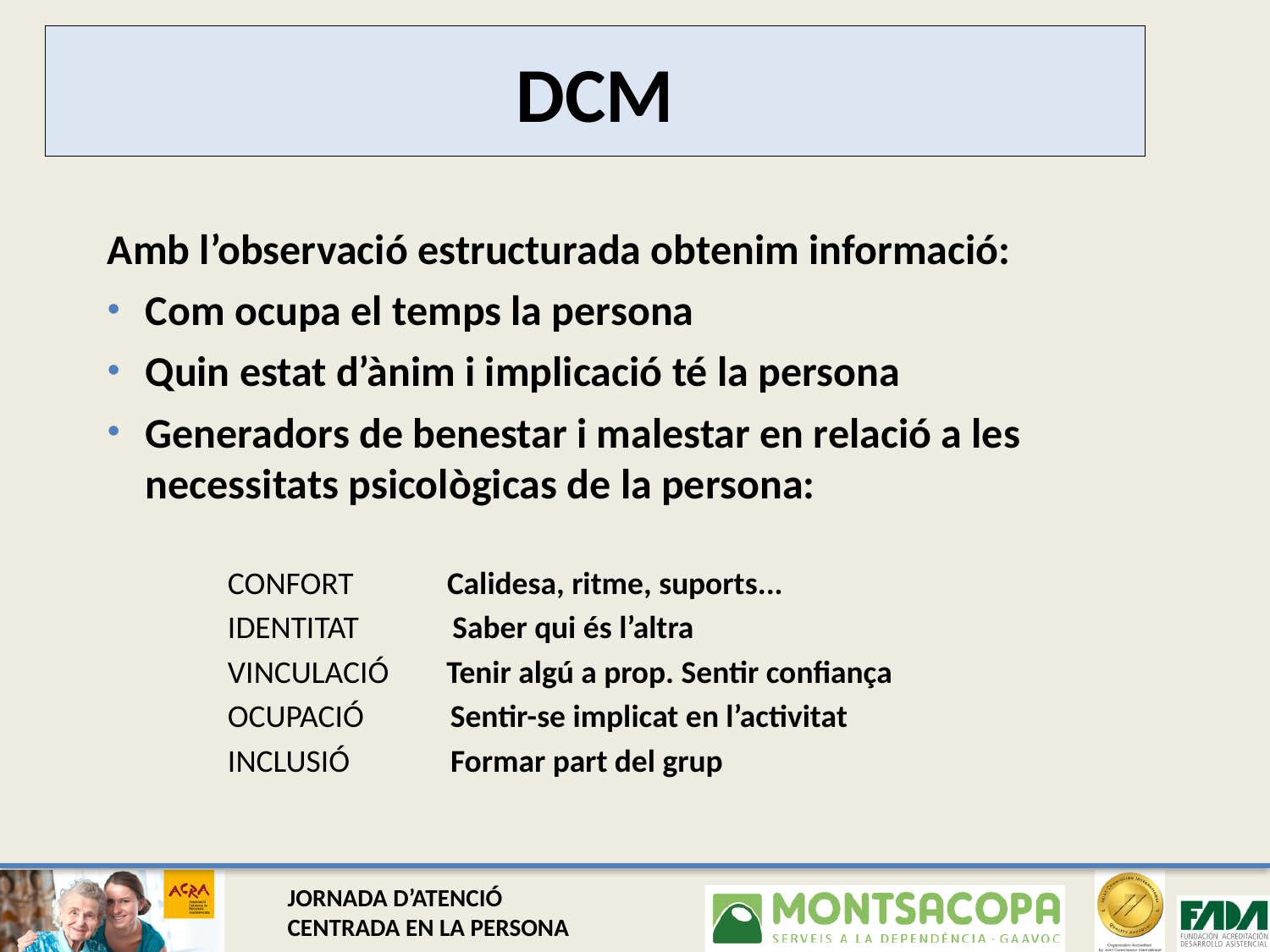

# DCM
Amb l’observació estructurada obtenim informació:
Com ocupa el temps la persona
Quin estat d’ànim i implicació té la persona
Generadors de benestar i malestar en relació a les necessitats psicològicas de la persona:
CONFORT             Calidesa, ritme, suports...
IDENTITAT             Saber qui és l’altra
VINCULACIÓ        Tenir algú a prop. Sentir confiança
OCUPACIÓ            Sentir-se implicat en l’activitat
INCLUSIÓ              Formar part del grup